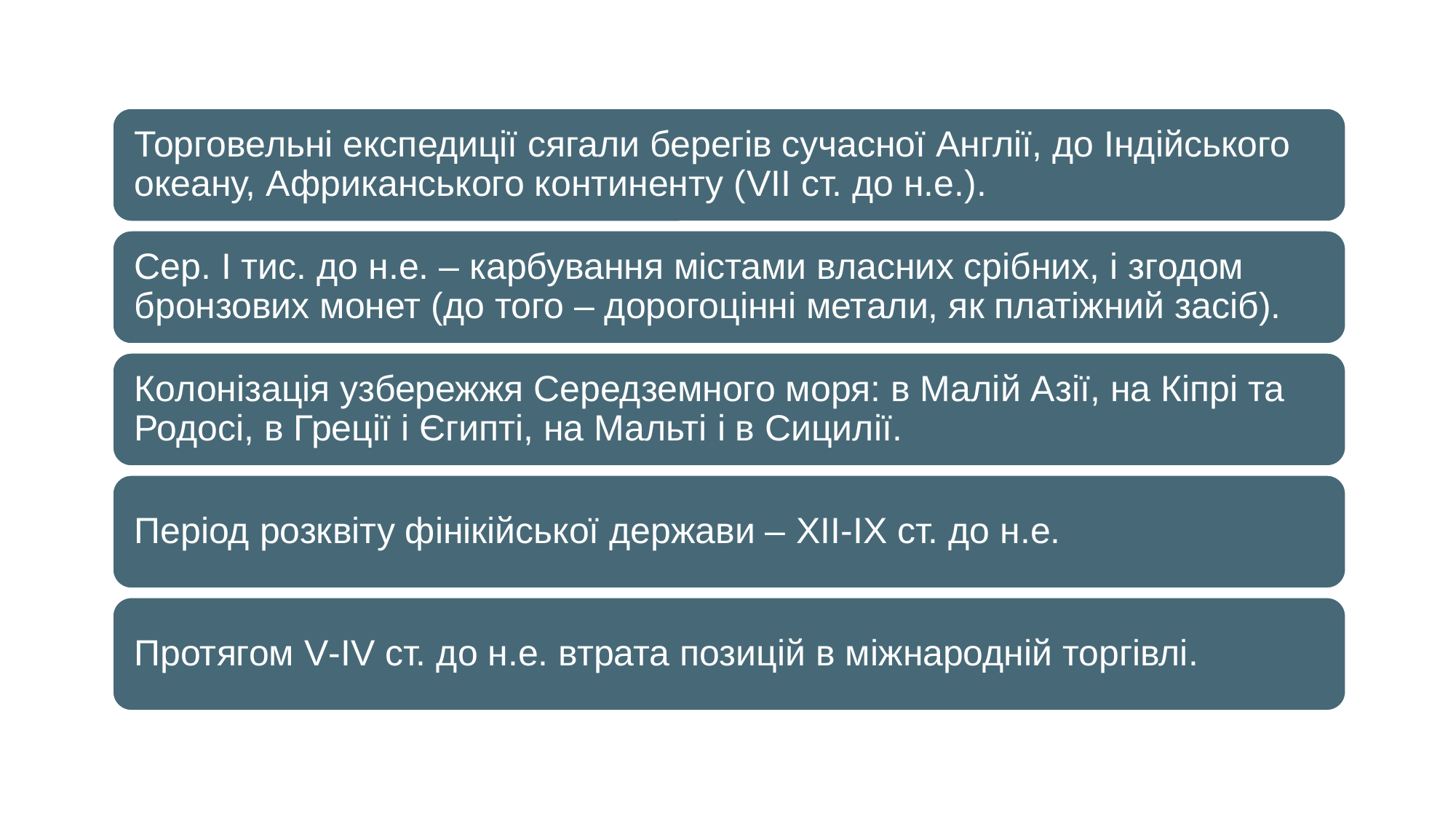

Торговельні експедиції сягали берегів сучасної Англії, до Індійського океану, Африканського континенту (VII ст. до н.е.).
Сер. І тис. до н.е. – карбування містами власних срібних, і згодом бронзових монет (до того – дорогоцінні метали, як платіжний засіб).
Колонізація узбережжя Середземного моря: в Малій Азії, на Кіпрі та Родосі, в Греції і Єгипті, на Мальті і в Сицилії.
Період розквіту фінікійської держави – XII-IX ст. до н.е.
Протягом V-IV ст. до н.е. втрата позицій в міжнародній торгівлі.